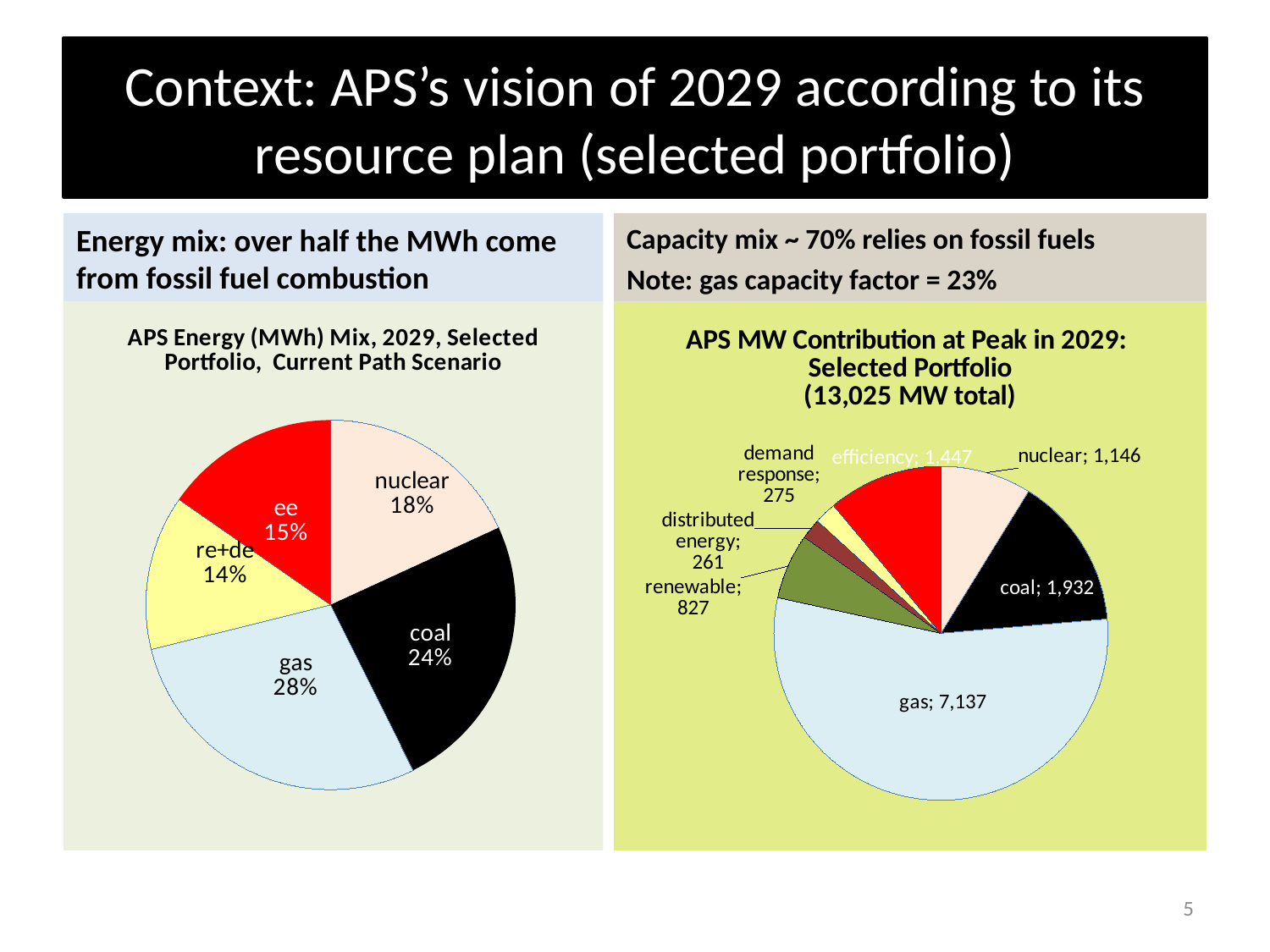

# Context: APS’s vision of 2029 according to its resource plan (selected portfolio)
Energy mix: over half the MWh come from fossil fuel combustion
Capacity mix ~ 70% relies on fossil fuels
Note: gas capacity factor = 23%

### Chart: APS Energy (MWh) Mix, 2029, Selected Portfolio,  Current Path Scenario

| Category |  |
|---|---|
| nuclear | 9297.0 |
| coal | 12548.0 |
| gas | 14592.0 |
| re+de | 6944.0 |
| ee | 7855.0 |

### Chart: APS MW Contribution at Peak in 2029:  Selected Portfolio
(13,025 MW total)

| Category |  |
|---|---|
| nuclear | 1146.0 |
| coal | 1932.0 |
| gas | 7137.0 |
| renewable | 827.0 |
| distributed energy | 261.0 |
| demand response | 275.0 |
| efficiency | 1447.0 |
5